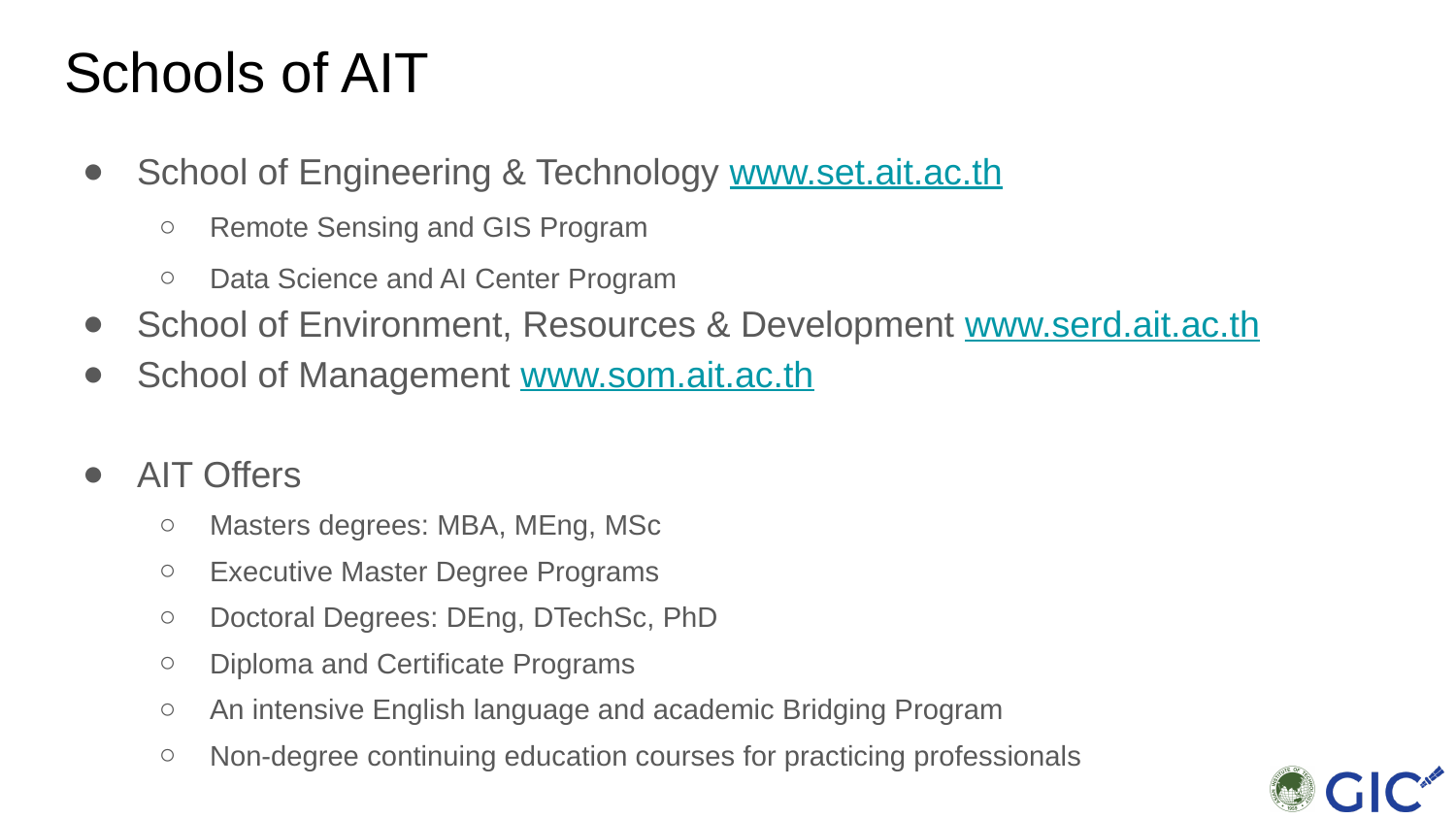

# Schools of AIT
School of Engineering & Technology www.set.ait.ac.th
Remote Sensing and GIS Program
Data Science and AI Center Program
School of Environment, Resources & Development www.serd.ait.ac.th
School of Management www.som.ait.ac.th

AIT Offers
Masters degrees: MBA, MEng, MSc
Executive Master Degree Programs
Doctoral Degrees: DEng, DTechSc, PhD
Diploma and Certificate Programs
An intensive English language and academic Bridging Program
Non-degree continuing education courses for practicing professionals